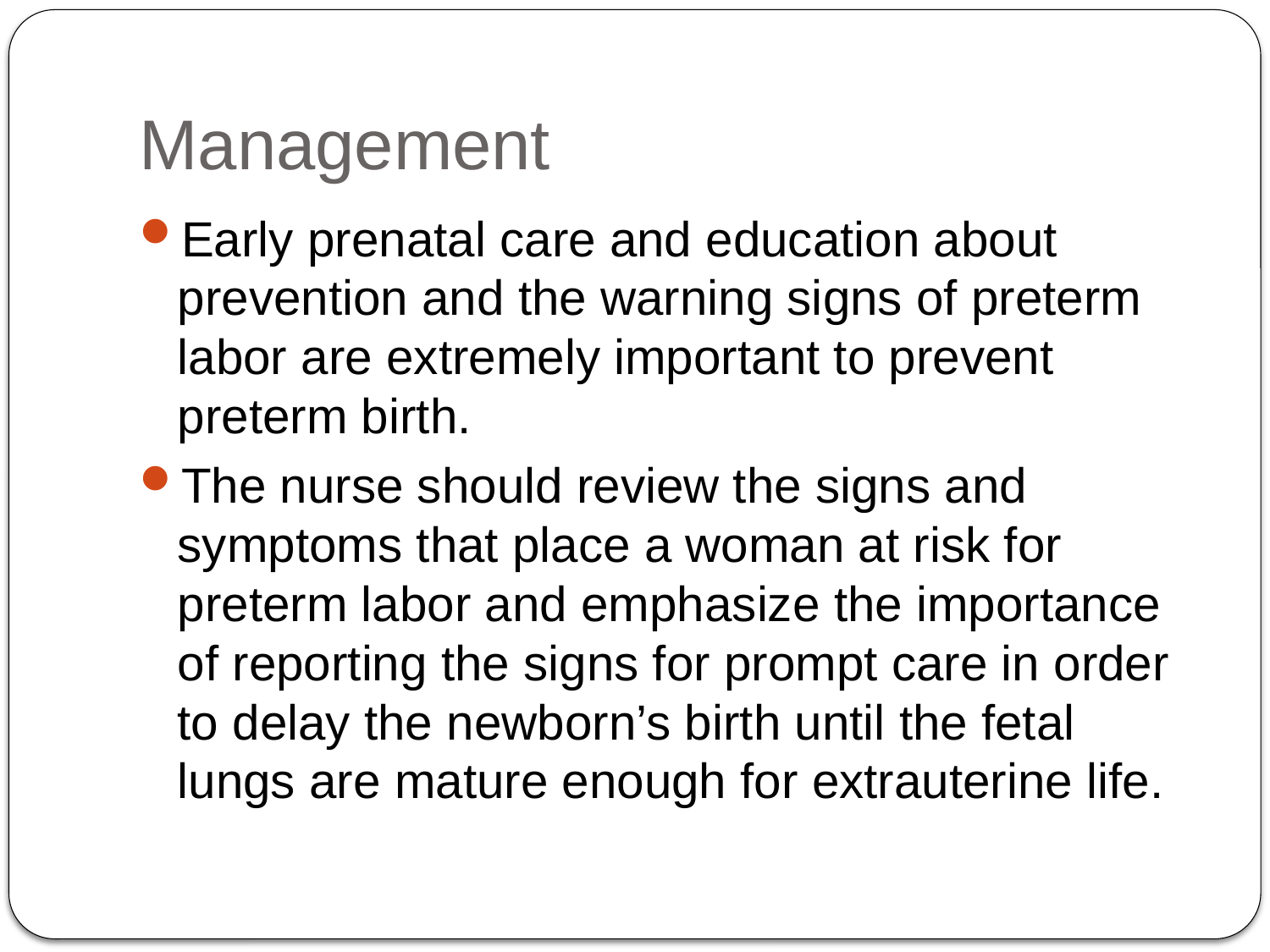

# Management
Early prenatal care and education about prevention and the warning signs of preterm labor are extremely important to prevent preterm birth.
The nurse should review the signs and symptoms that place a woman at risk for preterm labor and emphasize the importance of reporting the signs for prompt care in order to delay the newborn’s birth until the fetal lungs are mature enough for extrauterine life.